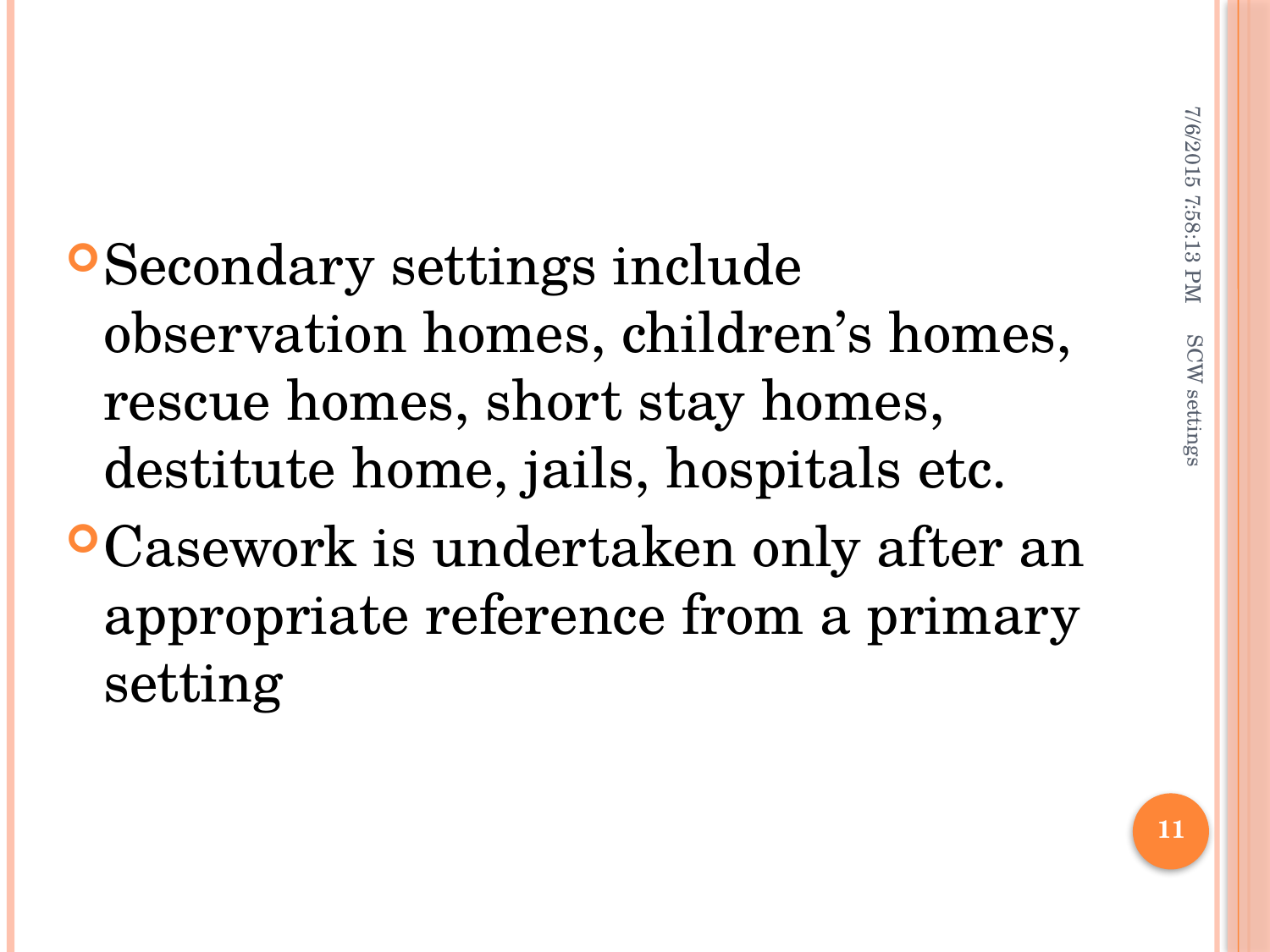

#
7/6/2015 7:58:13 PM
Secondary settings include observation homes, children’s homes, rescue homes, short stay homes, destitute home, jails, hospitals etc.
Casework is undertaken only after an appropriate reference from a primary setting
SCW settings
11